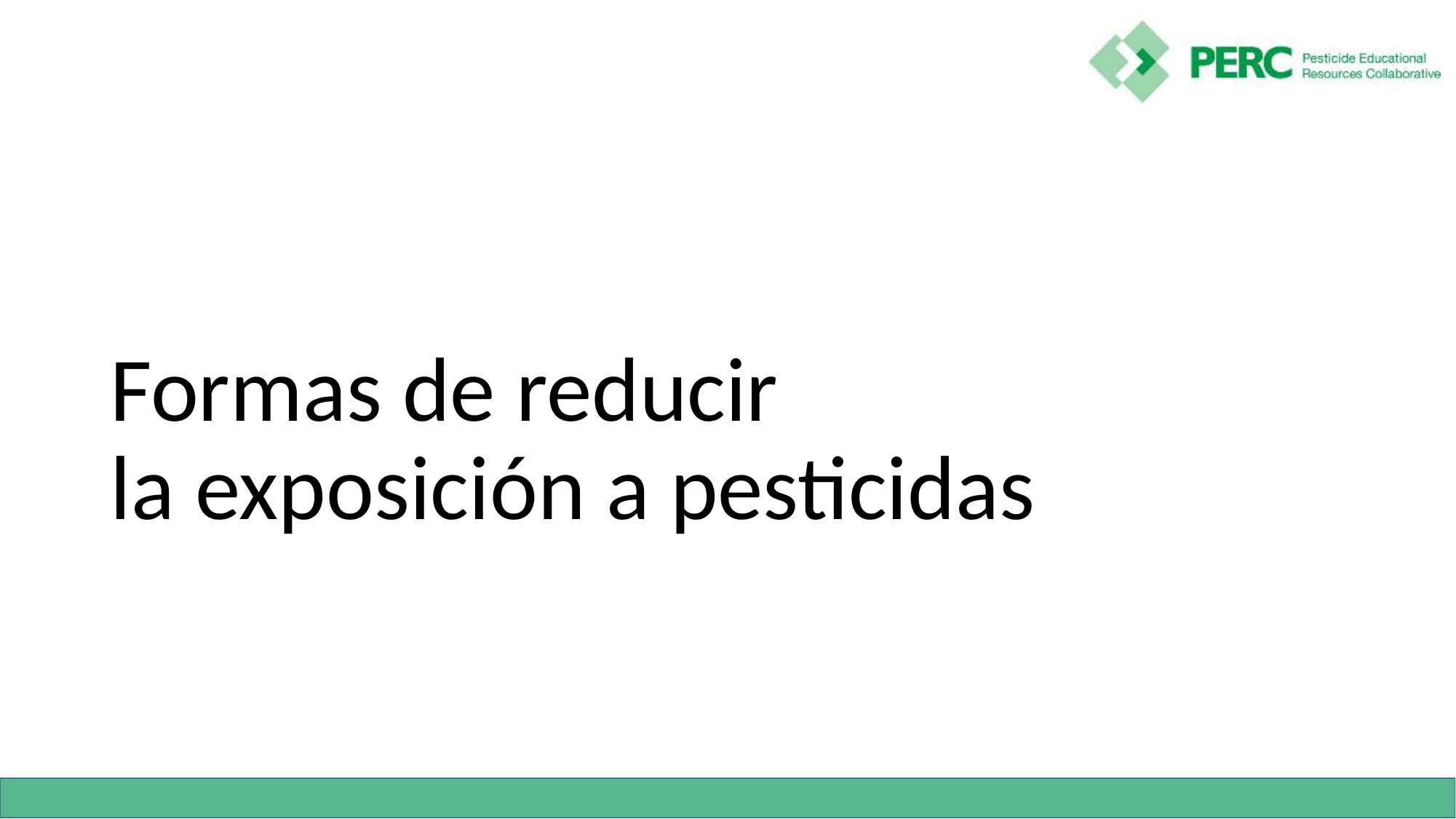

# Formas de reducir la exposición a pesticidas